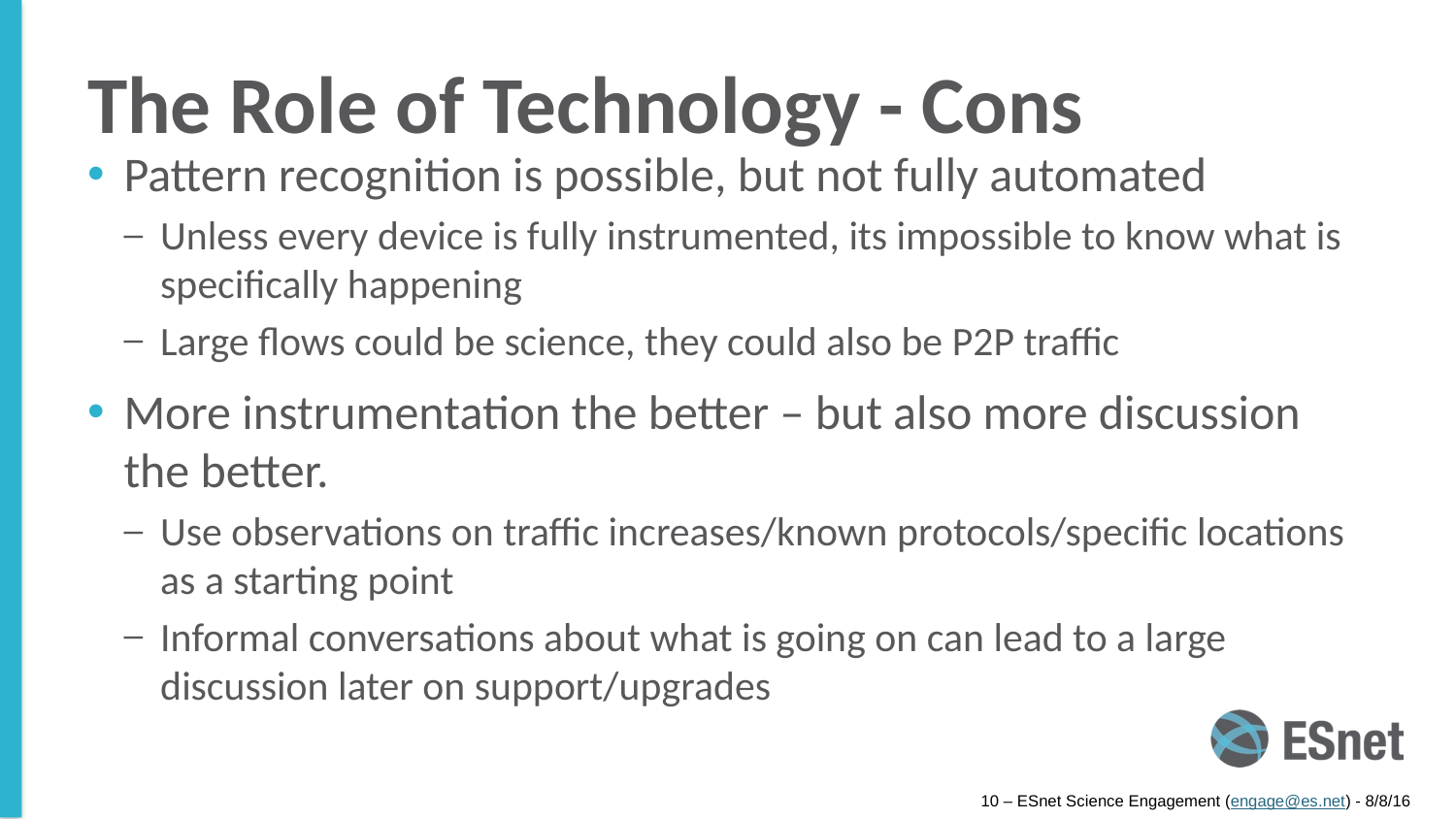

# The Role of Technology - Cons
Pattern recognition is possible, but not fully automated
Unless every device is fully instrumented, its impossible to know what is specifically happening
Large flows could be science, they could also be P2P traffic
More instrumentation the better – but also more discussion the better.
Use observations on traffic increases/known protocols/specific locations as a starting point
Informal conversations about what is going on can lead to a large discussion later on support/upgrades

10 – ESnet Science Engagement (engage@es.net) - 8/8/16